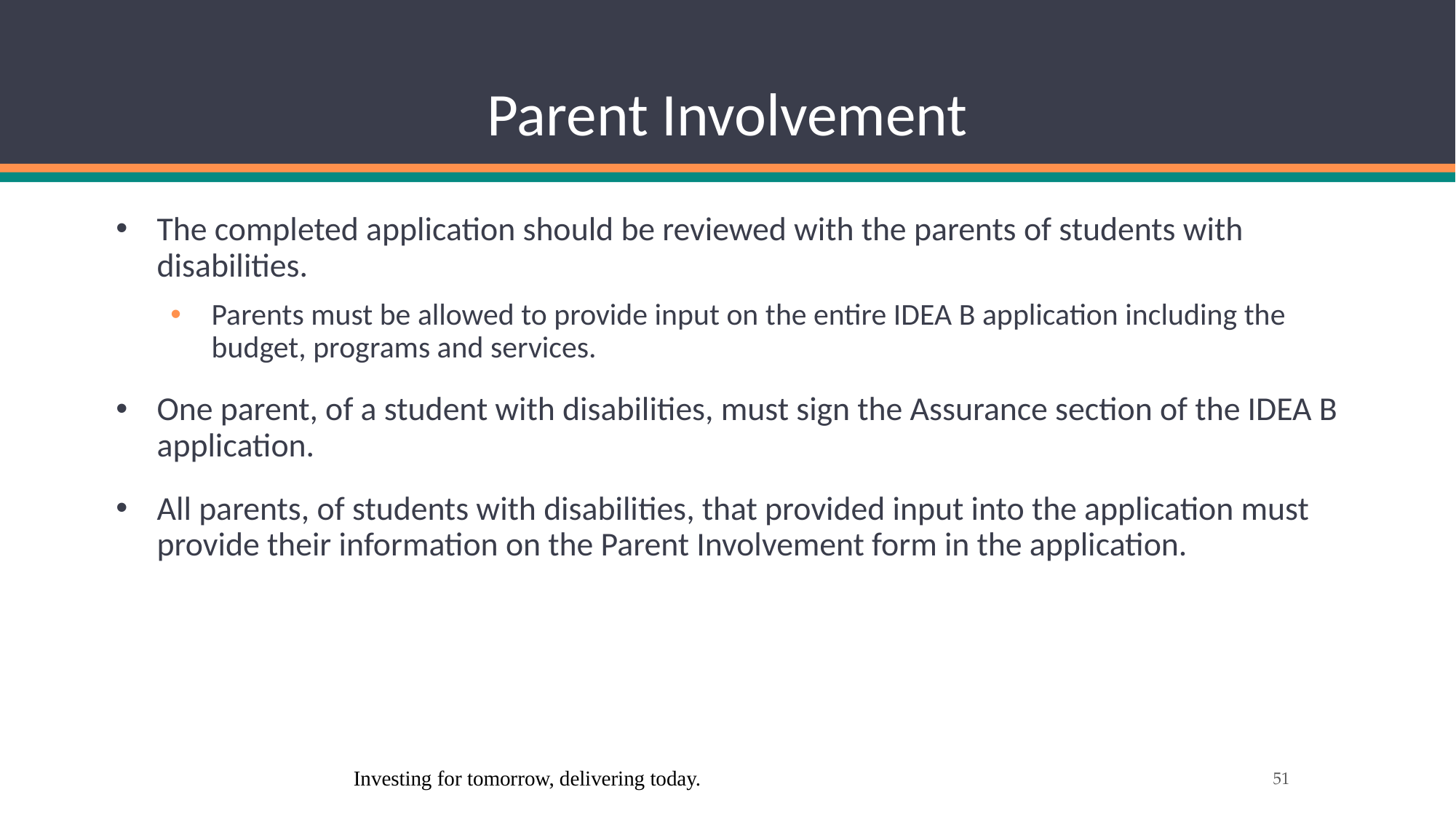

# Parent Involvement
The completed application should be reviewed with the parents of students with disabilities.
Parents must be allowed to provide input on the entire IDEA B application including the budget, programs and services.
One parent, of a student with disabilities, must sign the Assurance section of the IDEA B application.
All parents, of students with disabilities, that provided input into the application must provide their information on the Parent Involvement form in the application.
Investing for tomorrow, delivering today.
51